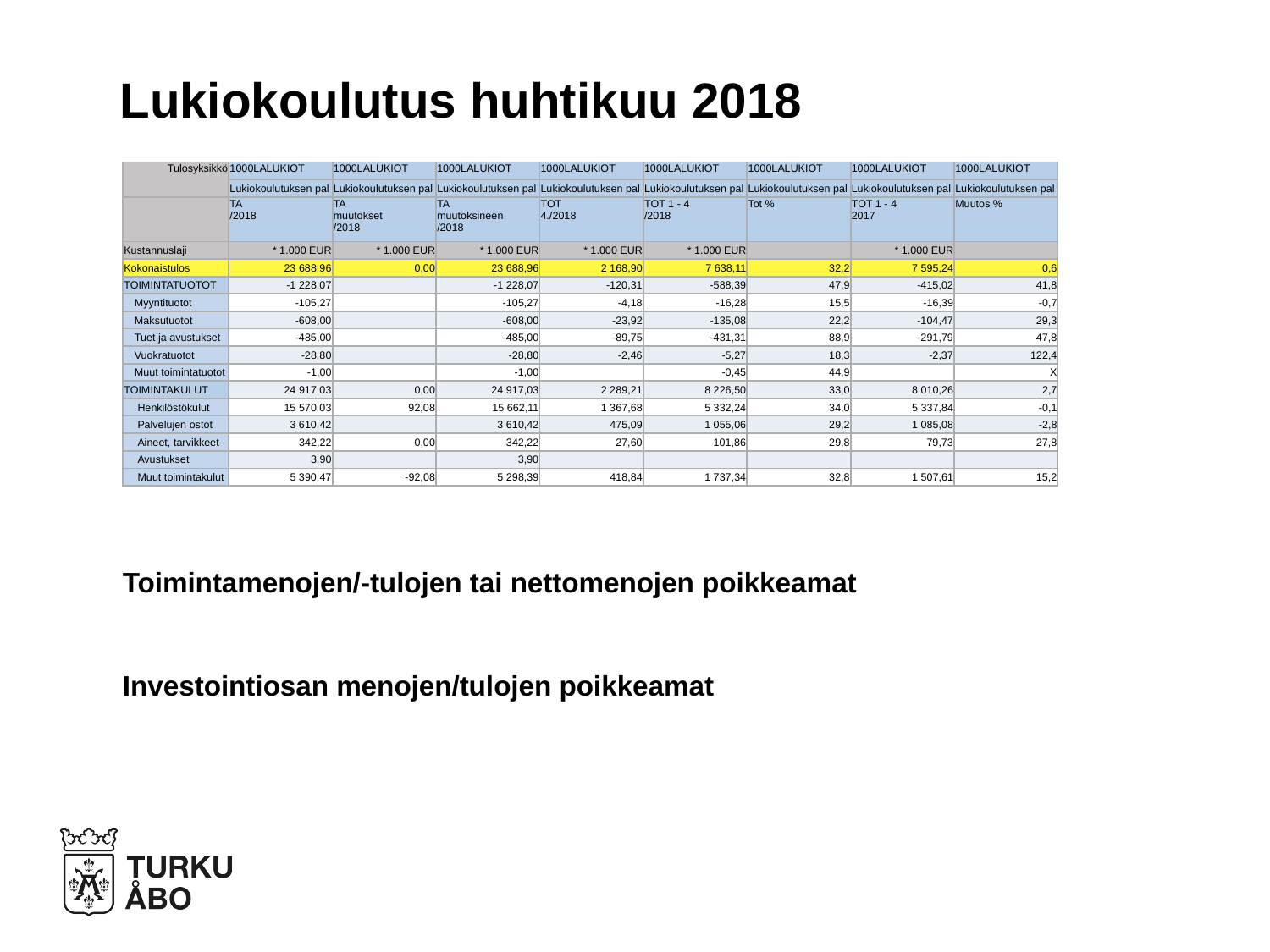

# Lukiokoulutus huhtikuu 2018
| Tulosyksikkö | 1000LALUKIOT | 1000LALUKIOT | 1000LALUKIOT | 1000LALUKIOT | 1000LALUKIOT | 1000LALUKIOT | 1000LALUKIOT | 1000LALUKIOT |
| --- | --- | --- | --- | --- | --- | --- | --- | --- |
|  | Lukiokoulutuksen pal | Lukiokoulutuksen pal | Lukiokoulutuksen pal | Lukiokoulutuksen pal | Lukiokoulutuksen pal | Lukiokoulutuksen pal | Lukiokoulutuksen pal | Lukiokoulutuksen pal |
|  | TA /2018 | TA muutokset /2018 | TA muutoksineen /2018 | TOT 4./2018 | TOT 1 - 4 /2018 | Tot % | TOT 1 - 4 2017 | Muutos % |
| Kustannuslaji | \* 1.000 EUR | \* 1.000 EUR | \* 1.000 EUR | \* 1.000 EUR | \* 1.000 EUR |  | \* 1.000 EUR |  |
| Kokonaistulos | 23 688,96 | 0,00 | 23 688,96 | 2 168,90 | 7 638,11 | 32,2 | 7 595,24 | 0,6 |
| TOIMINTATUOTOT | -1 228,07 |  | -1 228,07 | -120,31 | -588,39 | 47,9 | -415,02 | 41,8 |
| Myyntituotot | -105,27 |  | -105,27 | -4,18 | -16,28 | 15,5 | -16,39 | -0,7 |
| Maksutuotot | -608,00 |  | -608,00 | -23,92 | -135,08 | 22,2 | -104,47 | 29,3 |
| Tuet ja avustukset | -485,00 |  | -485,00 | -89,75 | -431,31 | 88,9 | -291,79 | 47,8 |
| Vuokratuotot | -28,80 |  | -28,80 | -2,46 | -5,27 | 18,3 | -2,37 | 122,4 |
| Muut toimintatuotot | -1,00 |  | -1,00 |  | -0,45 | 44,9 |  | X |
| TOIMINTAKULUT | 24 917,03 | 0,00 | 24 917,03 | 2 289,21 | 8 226,50 | 33,0 | 8 010,26 | 2,7 |
| Henkilöstökulut | 15 570,03 | 92,08 | 15 662,11 | 1 367,68 | 5 332,24 | 34,0 | 5 337,84 | -0,1 |
| Palvelujen ostot | 3 610,42 |  | 3 610,42 | 475,09 | 1 055,06 | 29,2 | 1 085,08 | -2,8 |
| Aineet, tarvikkeet | 342,22 | 0,00 | 342,22 | 27,60 | 101,86 | 29,8 | 79,73 | 27,8 |
| Avustukset | 3,90 |  | 3,90 |  |  |  |  |  |
| Muut toimintakulut | 5 390,47 | -92,08 | 5 298,39 | 418,84 | 1 737,34 | 32,8 | 1 507,61 | 15,2 |

Toimintamenojen/-tulojen tai nettomenojen poikkeamat

Investointiosan menojen/tulojen poikkeamat